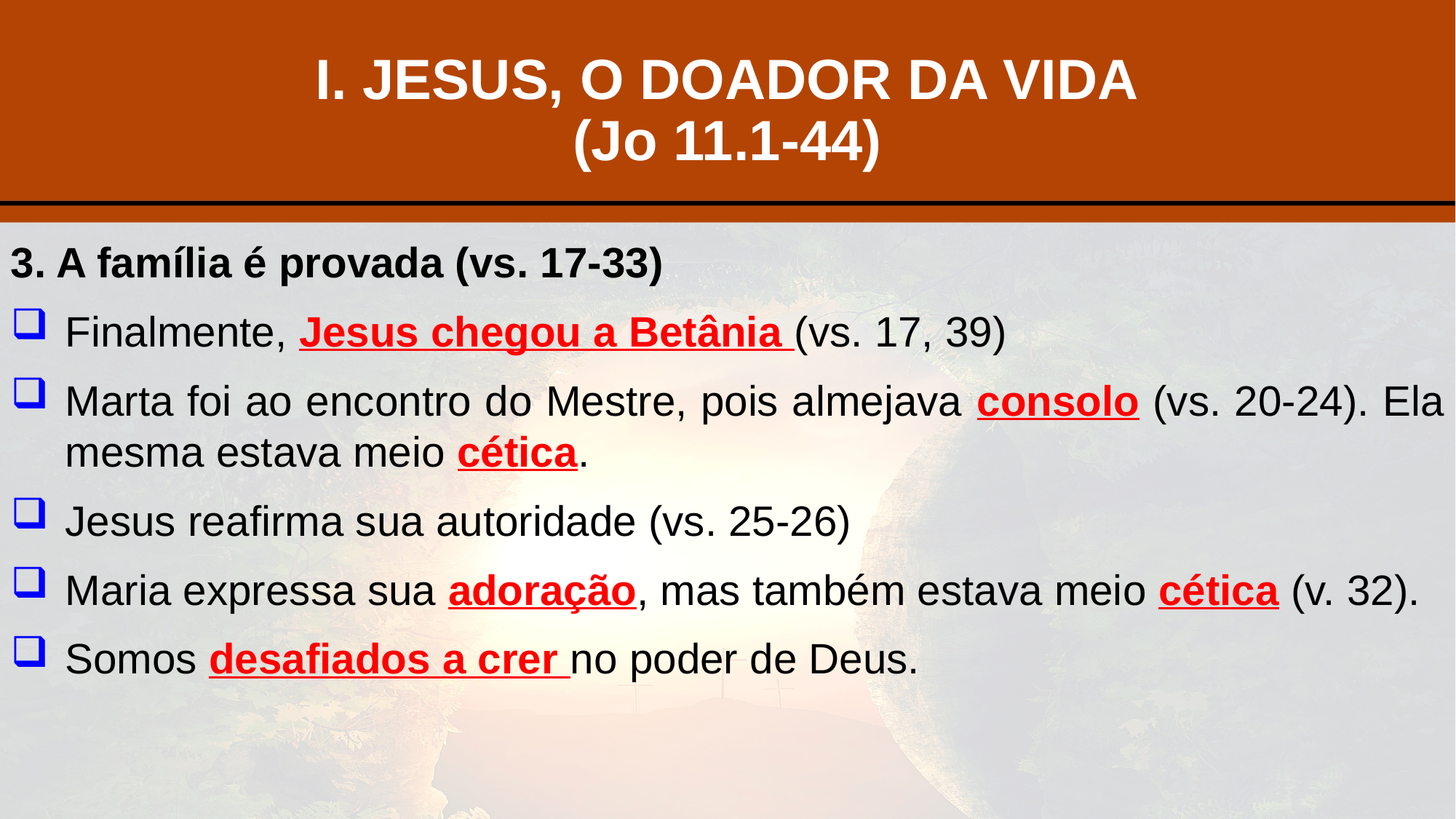

# I. JESUS, O DOADOR DA VIDA (Jo 11.1-44)
3. A família é provada (vs. 17-33)
Finalmente, Jesus chegou a Betânia (vs. 17, 39)
Marta foi ao encontro do Mestre, pois almejava consolo (vs. 20-24). Ela mesma estava meio cética.
Jesus reafirma sua autoridade (vs. 25-26)
Maria expressa sua adoração, mas também estava meio cética (v. 32).
Somos desafiados a crer no poder de Deus.